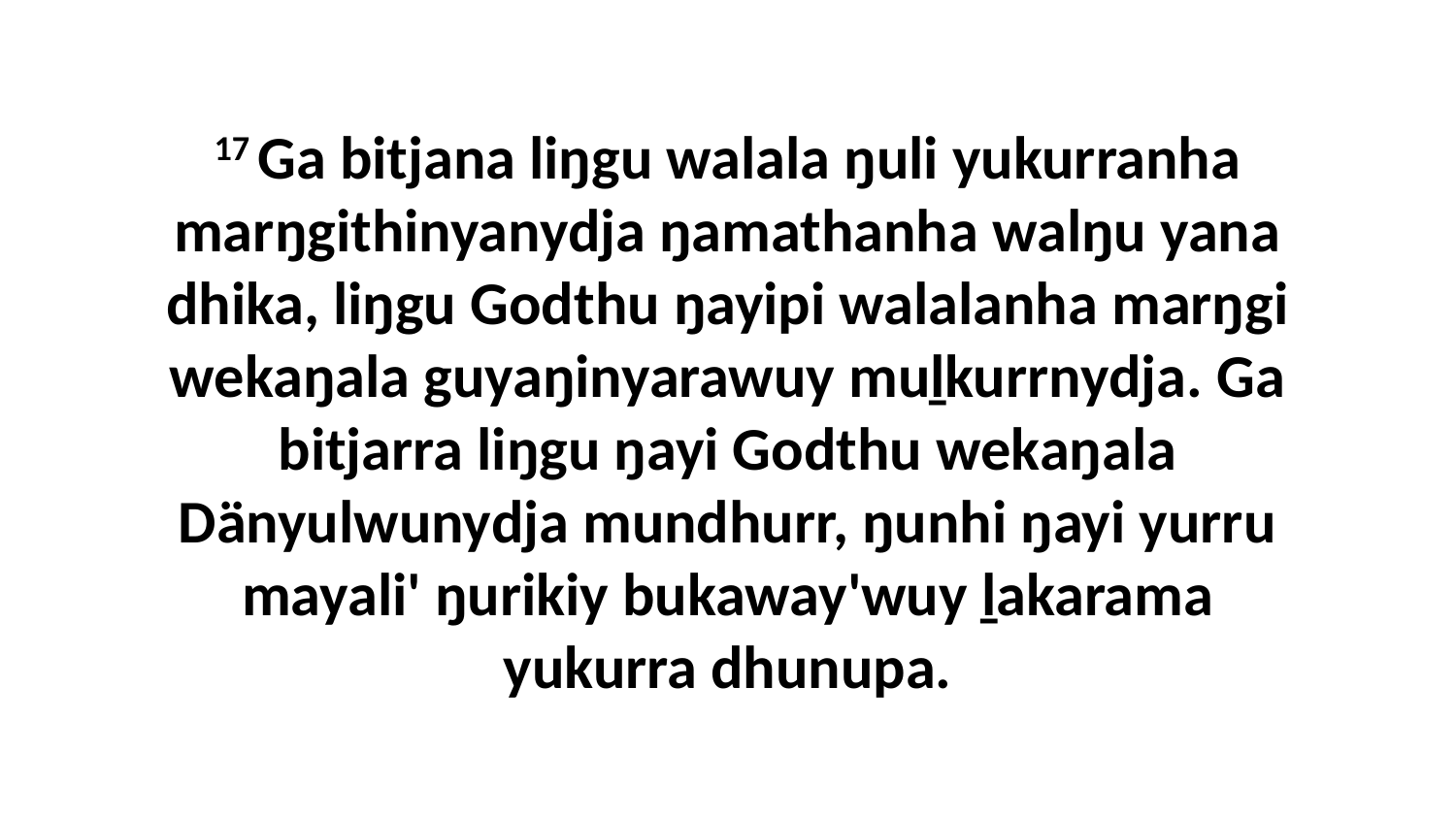

17 Ga bitjana liŋgu walala ŋuli yukurranha marŋgithinyanydja ŋamathanha walŋu yana dhika, liŋgu Godthu ŋayipi walalanha marŋgi wekaŋala guyaŋinyarawuy muḻkurrnydja. Ga bitjarra liŋgu ŋayi Godthu wekaŋala Dänyulwunydja mundhurr, ŋunhi ŋayi yurru mayali' ŋurikiy bukaway'wuy ḻakarama yukurra dhunupa.